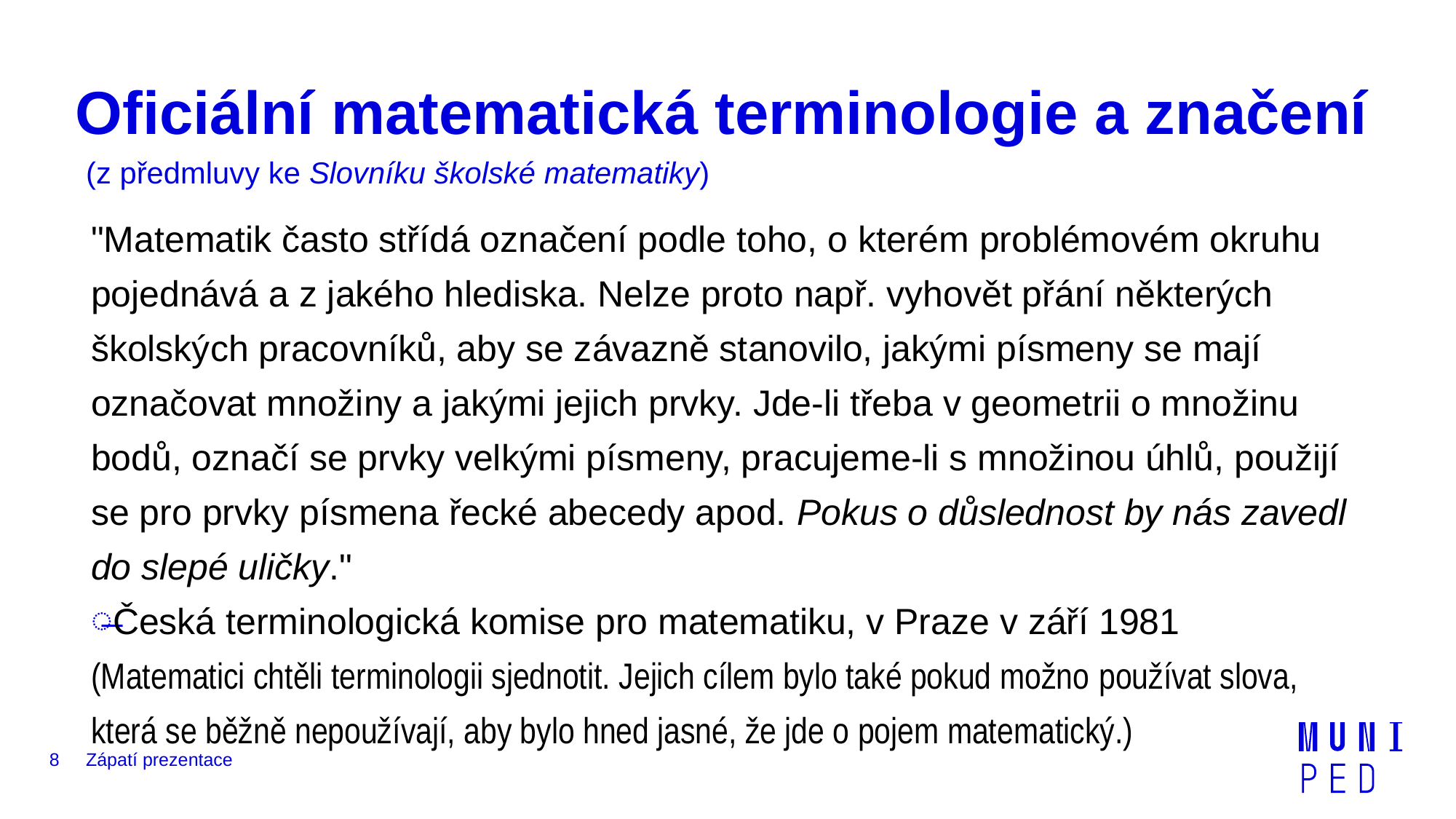

# Oficiální matematická terminologie a značení
(z předmluvy ke Slovníku školské matematiky)
"Matematik často střídá označení podle toho, o kterém problémovém okruhu pojednává a z jakého hlediska. Nelze proto např. vyhovět přání některých školských pracovníků, aby se závazně stanovilo, jakými písmeny se mají označovat množiny a jakými jejich prvky. Jde-li třeba v geometrii o množinu bodů, označí se prvky velkými písmeny, pracujeme-li s množinou úhlů, použijí se pro prvky písmena řecké abecedy apod. Pokus o důslednost by nás zavedl do slepé uličky."
Česká terminologická komise pro matematiku, v Praze v září 1981
(Matematici chtěli terminologii sjednotit. Jejich cílem bylo také pokud možno používat slova, která se běžně nepoužívají, aby bylo hned jasné, že jde o pojem matematický.)

8
Zápatí prezentace